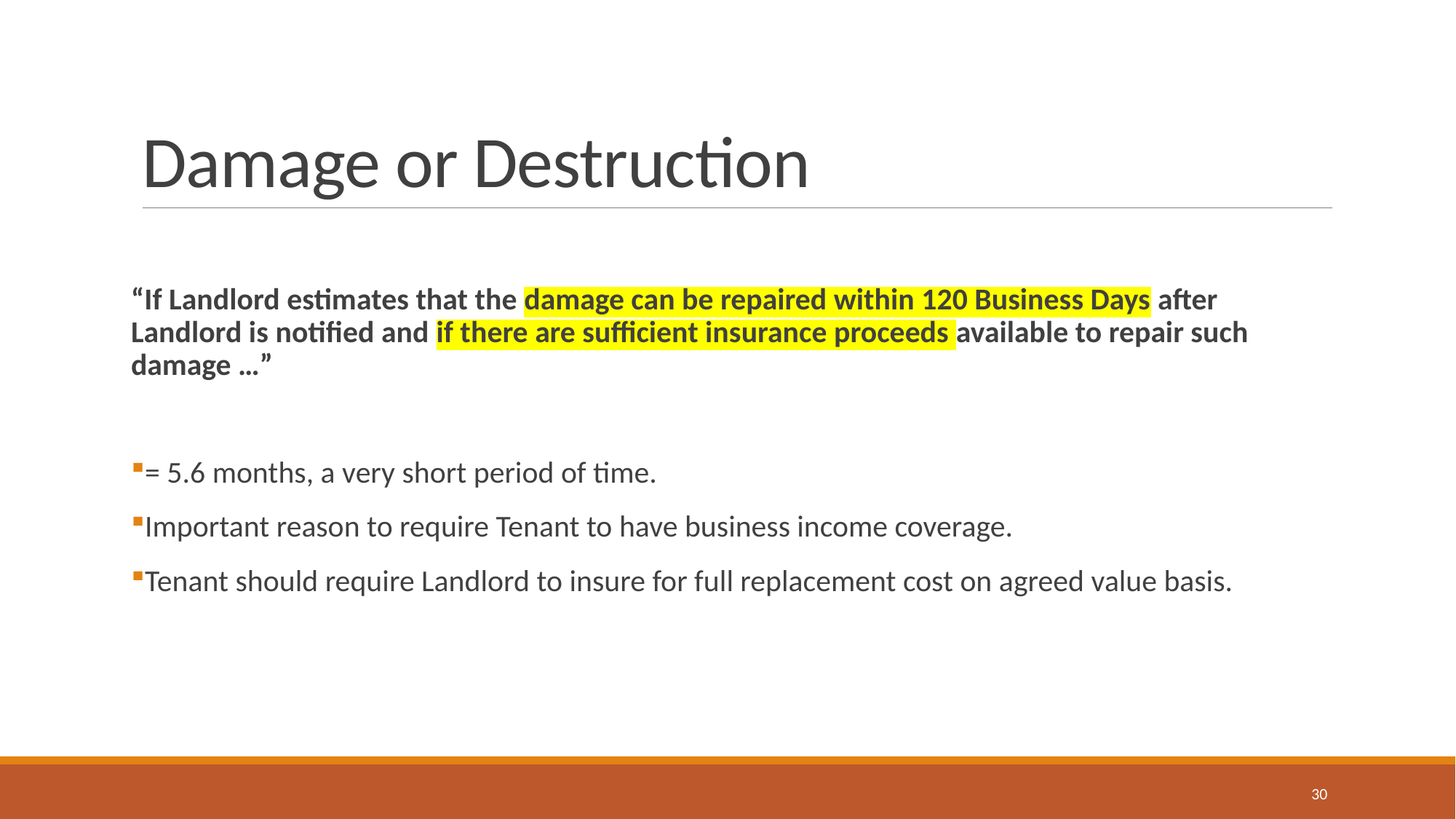

# Damage or Destruction

“If Landlord estimates that the damage can be repaired within 120 Business Days after Landlord is notified and if there are sufficient insurance proceeds available to repair such damage …”

= 5.6 months, a very short period of time.
Important reason to require Tenant to have business income coverage.
Tenant should require Landlord to insure for full replacement cost on agreed value basis.

30